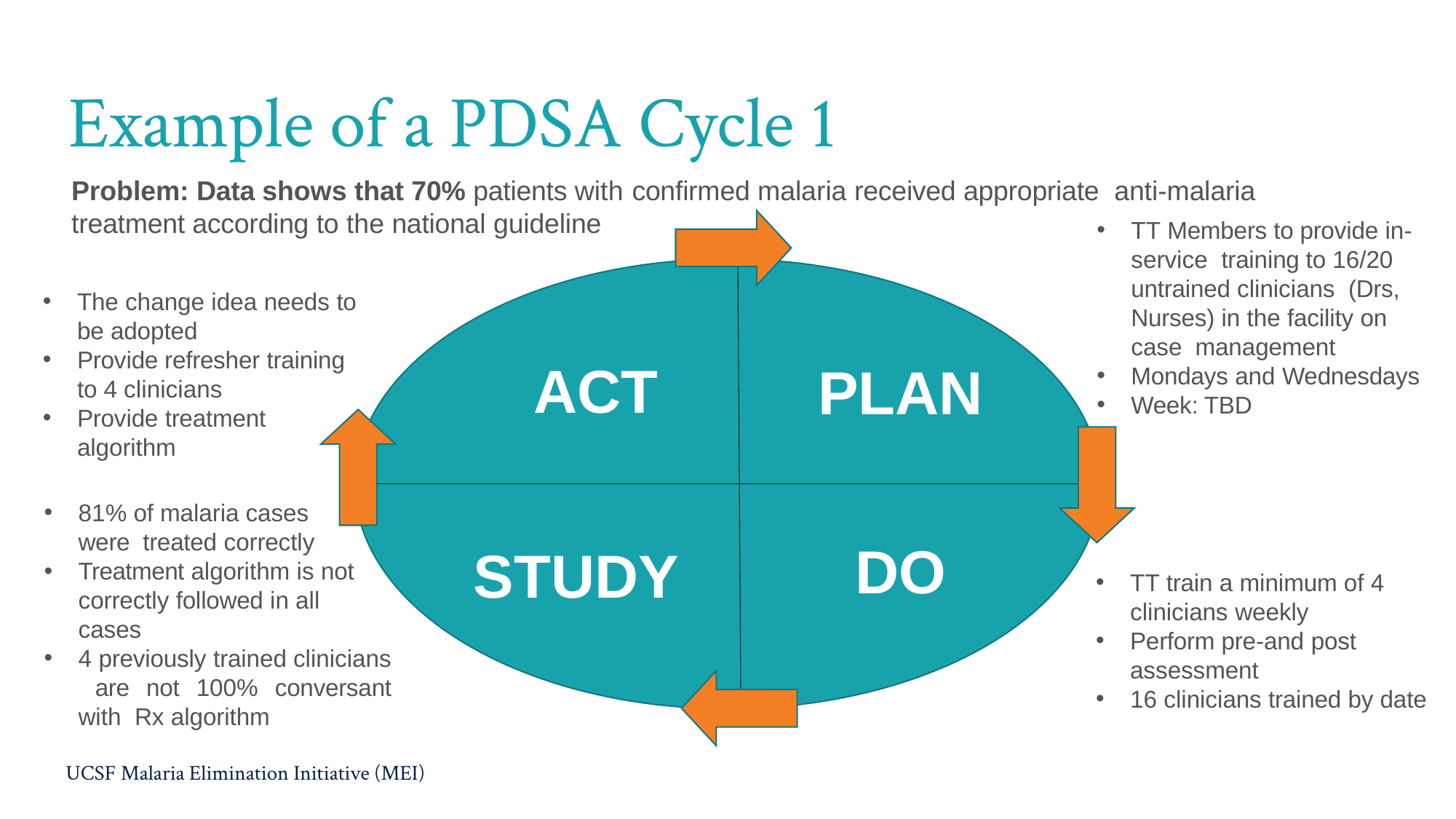

# Example of a PDSA Cycle 1
Problem: Data shows that 70% patients with confirmed malaria received appropriate  anti-malaria treatment according to the national guideline

TT Members to provide in-service  training to 16/20 untrained clinicians  (Drs, Nurses) in the facility on case  management
Mondays and Wednesdays
Week: TBD

The change idea needs to  be adopted
Provide refresher training
to 4 clinicians
Provide treatment  algorithm
ACT

PLAN

81% of malaria cases were  treated correctly
Treatment algorithm is not  correctly followed in all cases
4 previously trained clinicians  are not 100% conversant with  Rx algorithm
DO

STUDY

TT train a minimum of 4  clinicians weekly
Perform pre-and post
assessment
16 clinicians trained by date